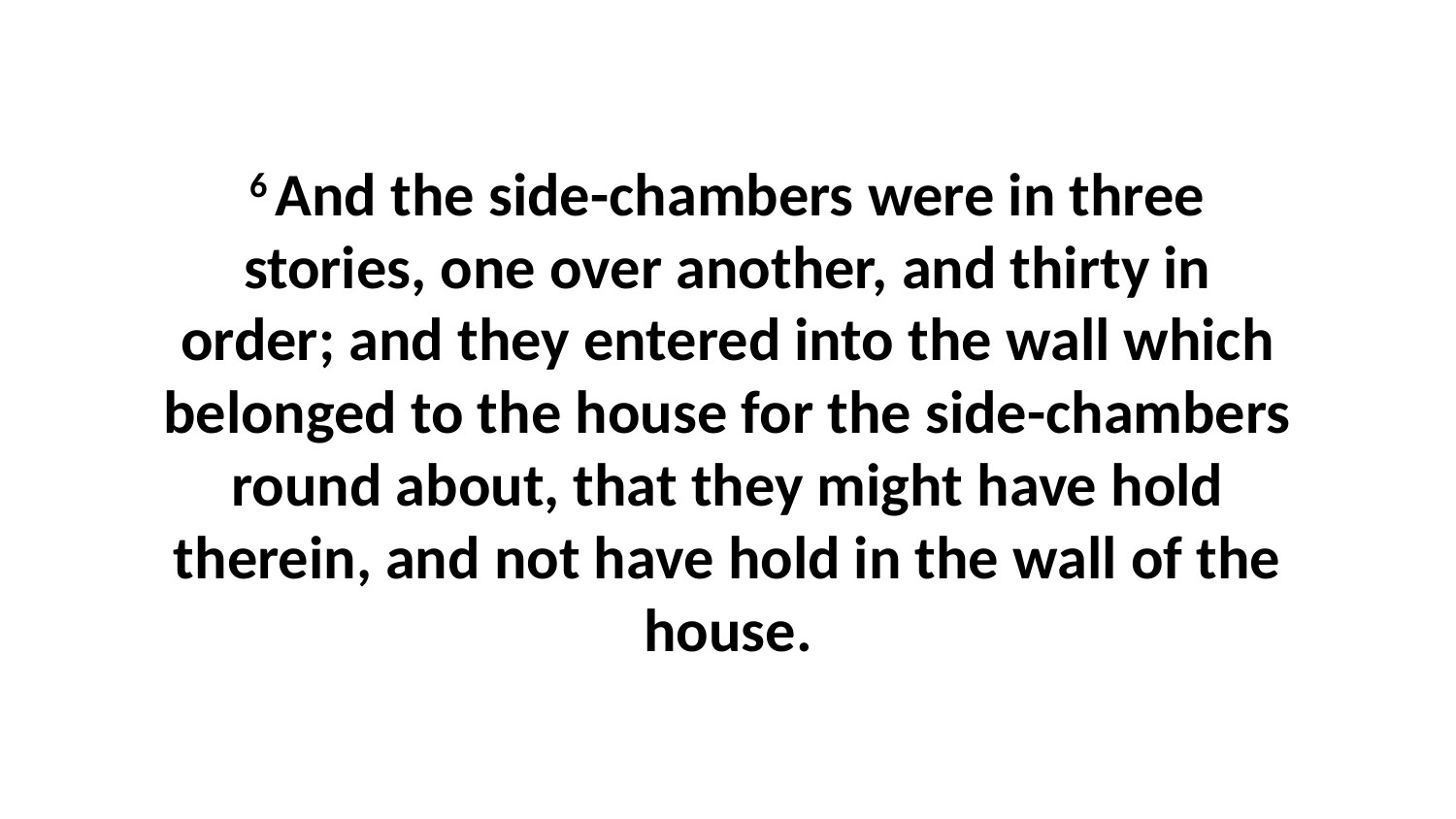

6 And the side-chambers were in three stories, one over another, and thirty in order; and they entered into the wall which belonged to the house for the side-chambers round about, that they might have hold therein, and not have hold in the wall of the house.